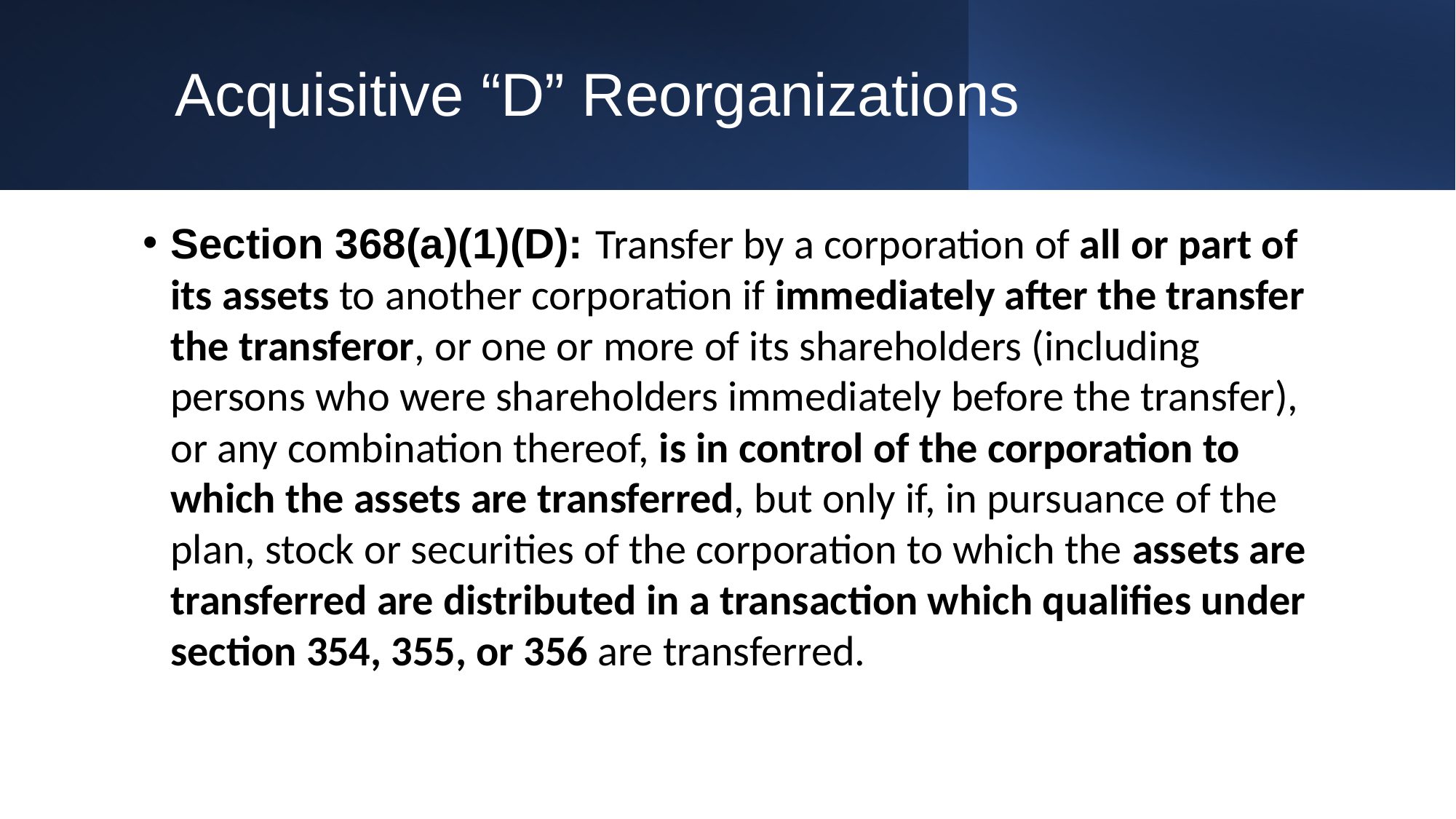

# Acquisitive “D” Reorganizations
Section 368(a)(1)(D): Transfer by a corporation of all or part of its assets to another corporation if immediately after the transfer the transferor, or one or more of its shareholders (including persons who were shareholders immediately before the transfer), or any combination thereof, is in control of the corporation to which the assets are transferred, but only if, in pursuance of the plan, stock or securities of the corporation to which the assets are transferred are distributed in a transaction which qualifies under section 354, 355, or 356 are transferred.